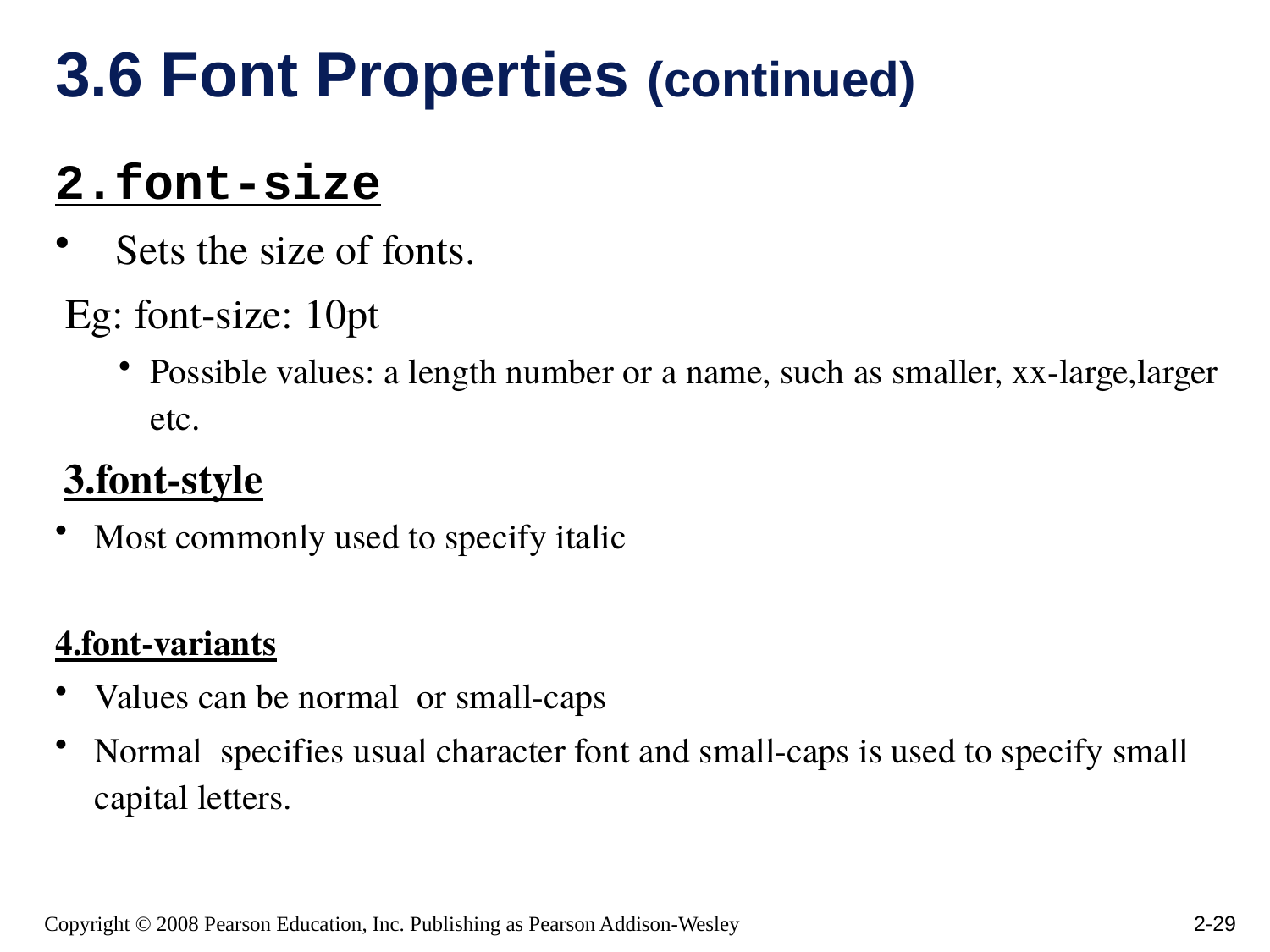

# 3.6 Font Properties (continued)
2.font-size
  Sets the size of fonts.
 Eg: font-size: 10pt
Possible values: a length number or a name, such as smaller, xx-large,larger etc.
 3.font-style
Most commonly used to specify italic

4.font-variants
Values can be normal  or small-caps
Normal  specifies usual character font and small-caps is used to specify small capital letters.